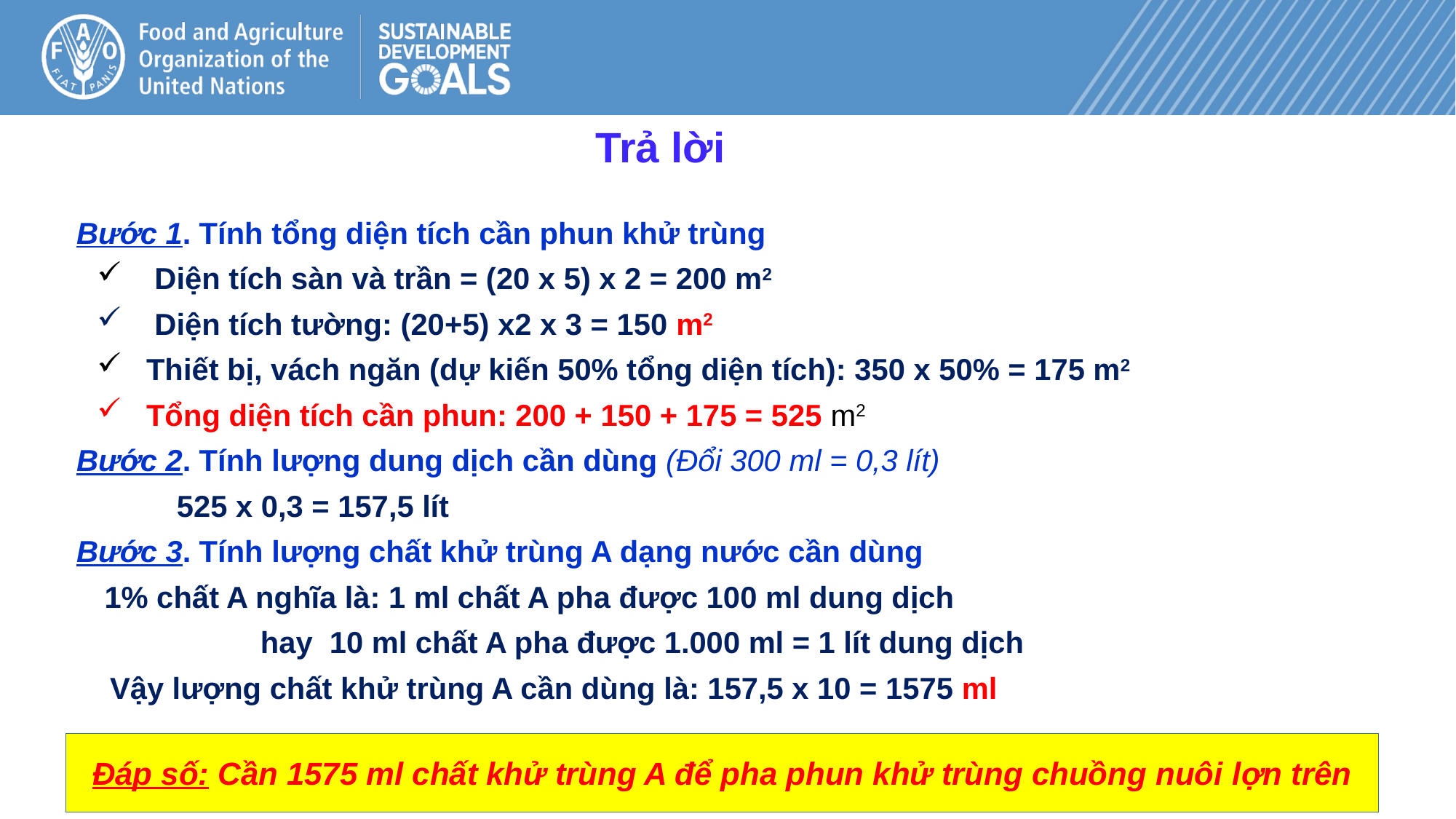

Trả lời
Bước 1. Tính tổng diện tích cần phun khử trùng
  Diện tích sàn và trần = (20 x 5) x 2 = 200 m2
  Diện tích tường: (20+5) x2 x 3 = 150 m2
 Thiết bị, vách ngăn (dự kiến 50% tổng diện tích): 350 x 50% = 175 m2
 Tổng diện tích cần phun: 200 + 150 + 175 = 525 m2
Bước 2. Tính lượng dung dịch cần dùng (Đổi 300 ml = 0,3 lít)
            525 x 0,3 = 157,5 lít
Bước 3. Tính lượng chất khử trùng A dạng nước cần dùng
1% chất A nghĩa là: 1 ml chất A pha được 100 ml dung dịch
                      hay  10 ml chất A pha được 1.000 ml = 1 lít dung dịch
    Vậy lượng chất khử trùng A cần dùng là: 157,5 x 10 = 1575 ml
Đáp số: Cần 1575 ml chất khử trùng A để pha phun khử trùng chuồng nuôi lợn trên